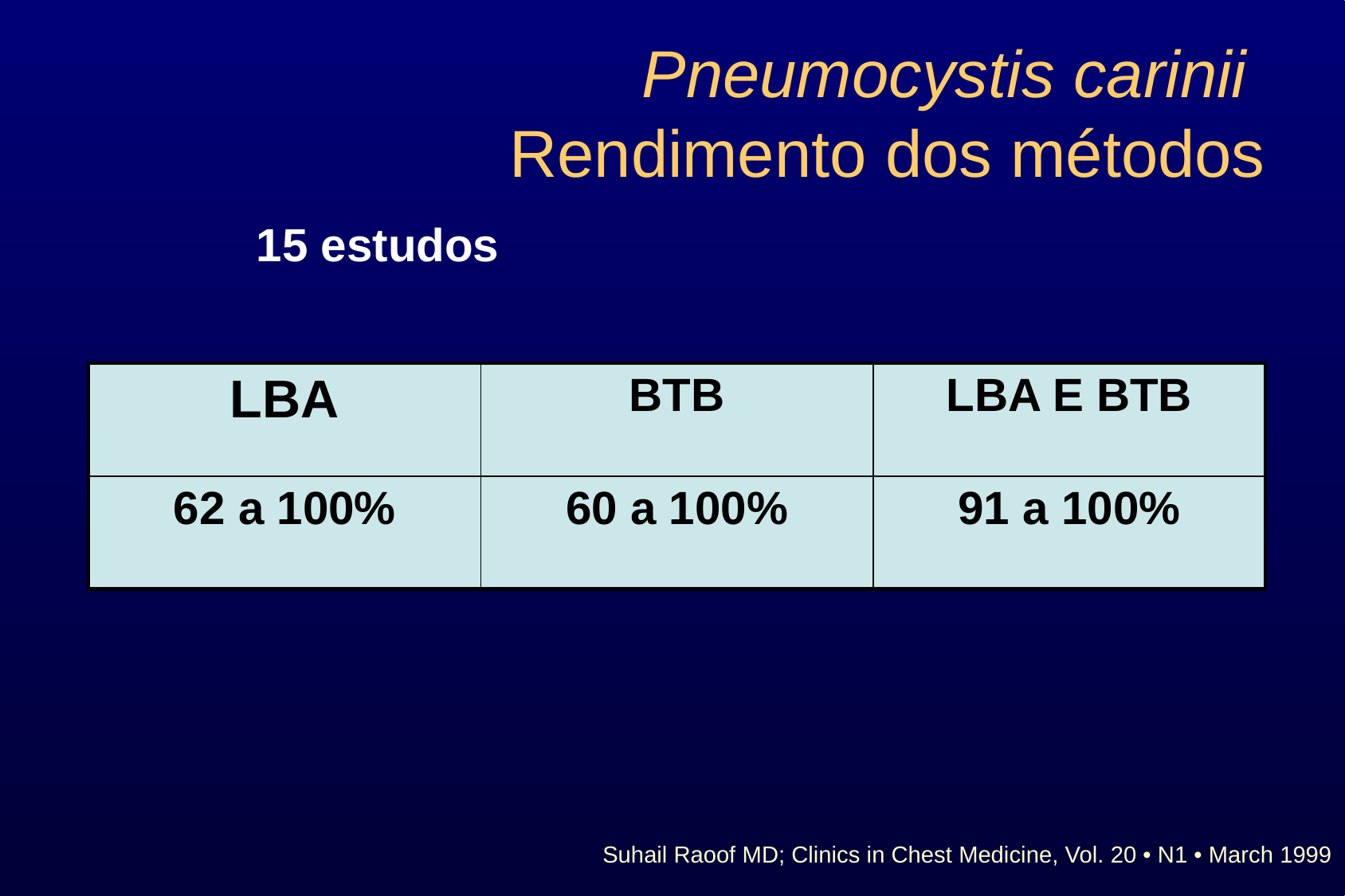

# Pneumocystis carinii Rendimento dos métodos
  15 estudos
| LBA | BTB | LBA E BTB |
| --- | --- | --- |
| 62 a 100% | 60 a 100% | 91 a 100% |
Suhail Raoof MD; Clinics in Chest Medicine, Vol. 20 • N1 • March 1999